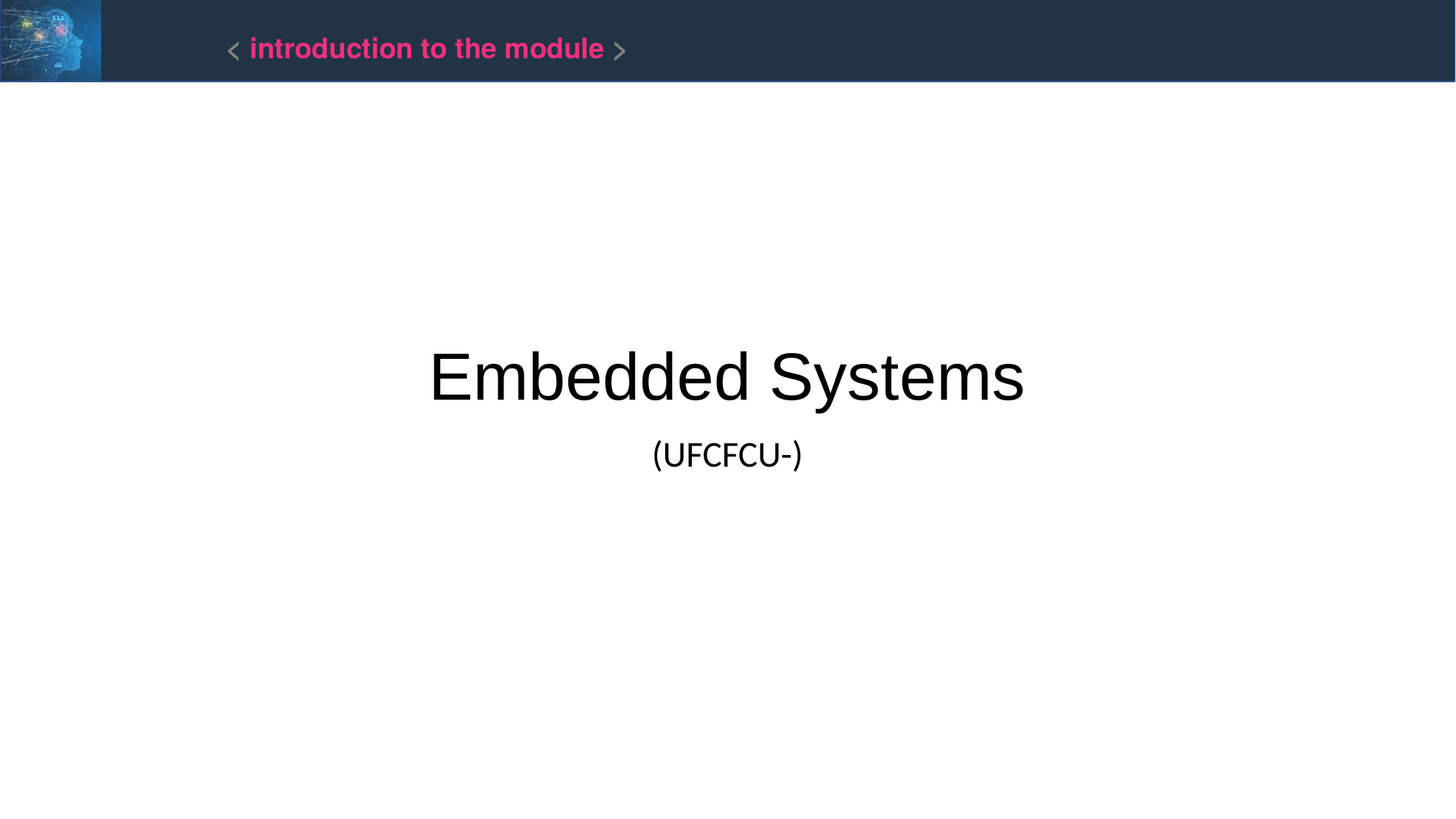

< introduction to the module >
# Embedded Systems
(UFCFCU-)